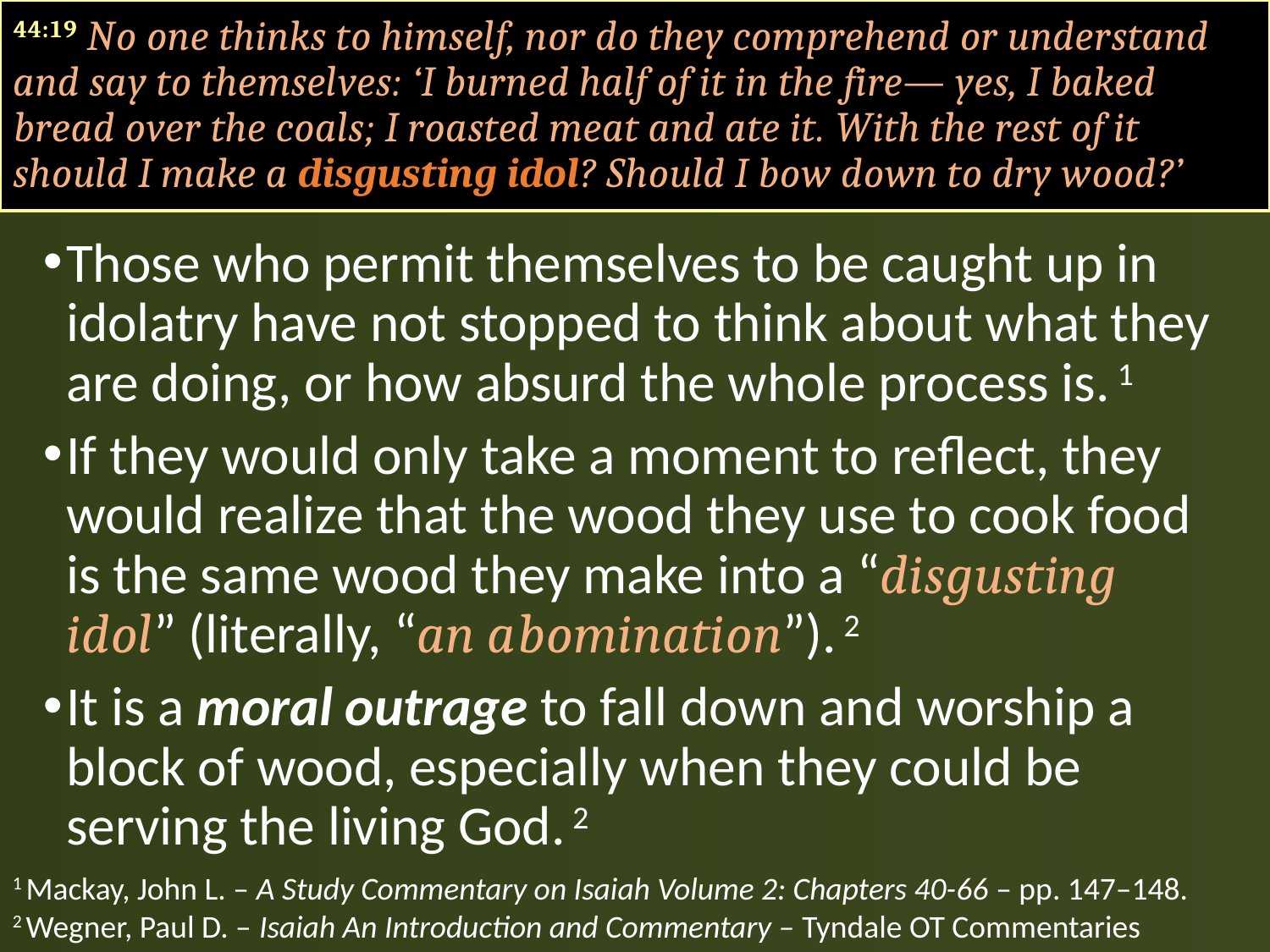

44:19 No one thinks to himself, nor do they comprehend or understand and say to themselves: ‘I burned half of it in the fire— yes, I baked bread over the coals; I roasted meat and ate it. With the rest of it should I make a disgusting idol? Should I bow down to dry wood?’
Those who permit themselves to be caught up in idolatry have not stopped to think about what they are doing, or how absurd the whole process is. 1
If they would only take a moment to reflect, they would realize that the wood they use to cook food is the same wood they make into a “disgusting idol” (literally, “an abomination”). 2
It is a moral outrage to fall down and worship a block of wood, especially when they could be serving the living God. 2
1 Mackay, John L. – A Study Commentary on Isaiah Volume 2: Chapters 40-66 – pp. 147–148.
2 Wegner, Paul D. – Isaiah An Introduction and Commentary – Tyndale OT Commentaries